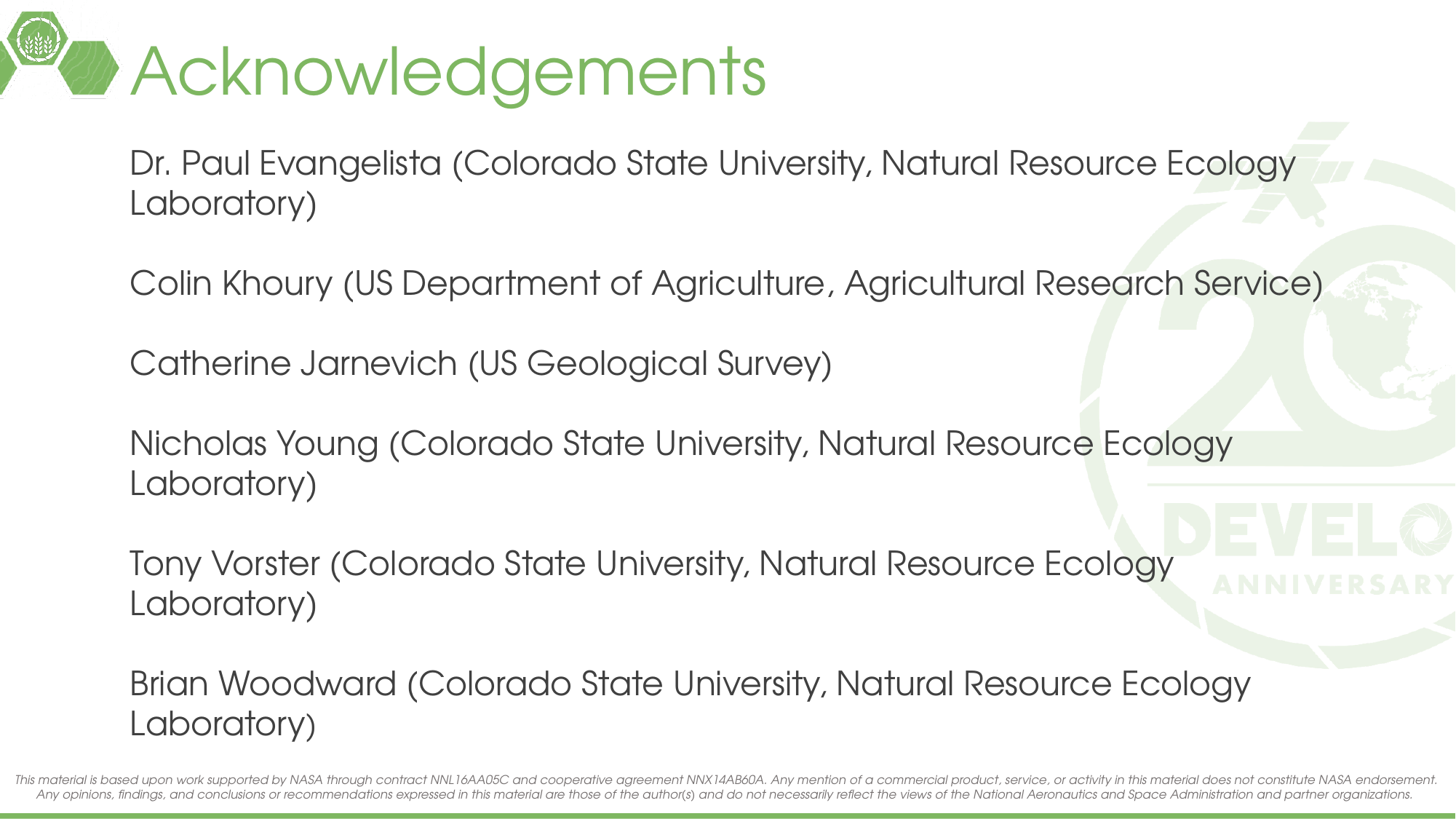

# Acknowledgements
Dr. Paul Evangelista (Colorado State University, Natural Resource Ecology Laboratory)

Colin Khoury (US Department of Agriculture, Agricultural Research Service)

Catherine Jarnevich (US Geological Survey)

Nicholas Young (Colorado State University, Natural Resource Ecology Laboratory)

Tony Vorster (Colorado State University, Natural Resource Ecology Laboratory)

Brian Woodward (Colorado State University, Natural Resource Ecology Laboratory)